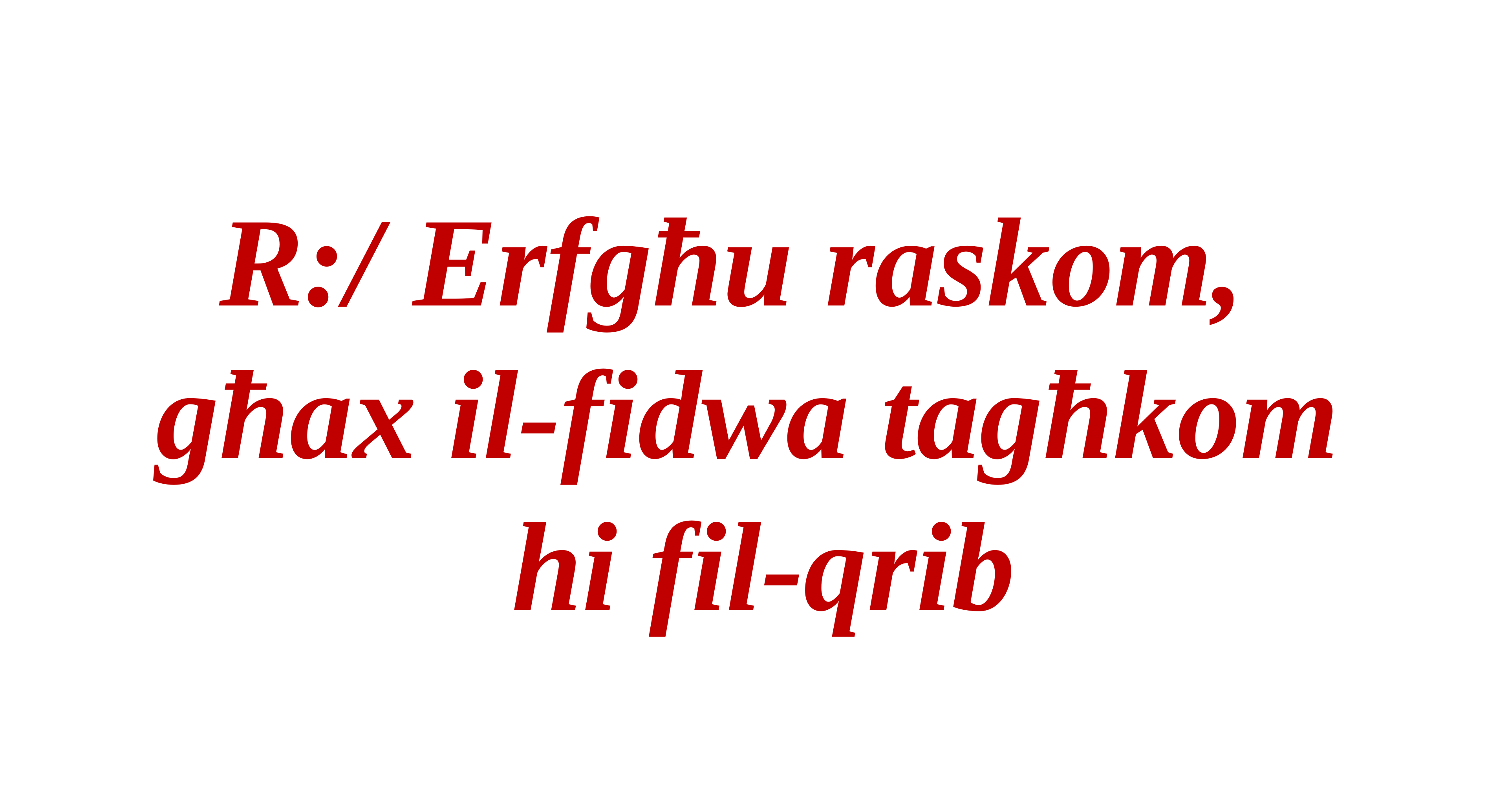

R:/ Erfgħu raskom,
għax il-fidwa tagħkom
 hi fil-qrib